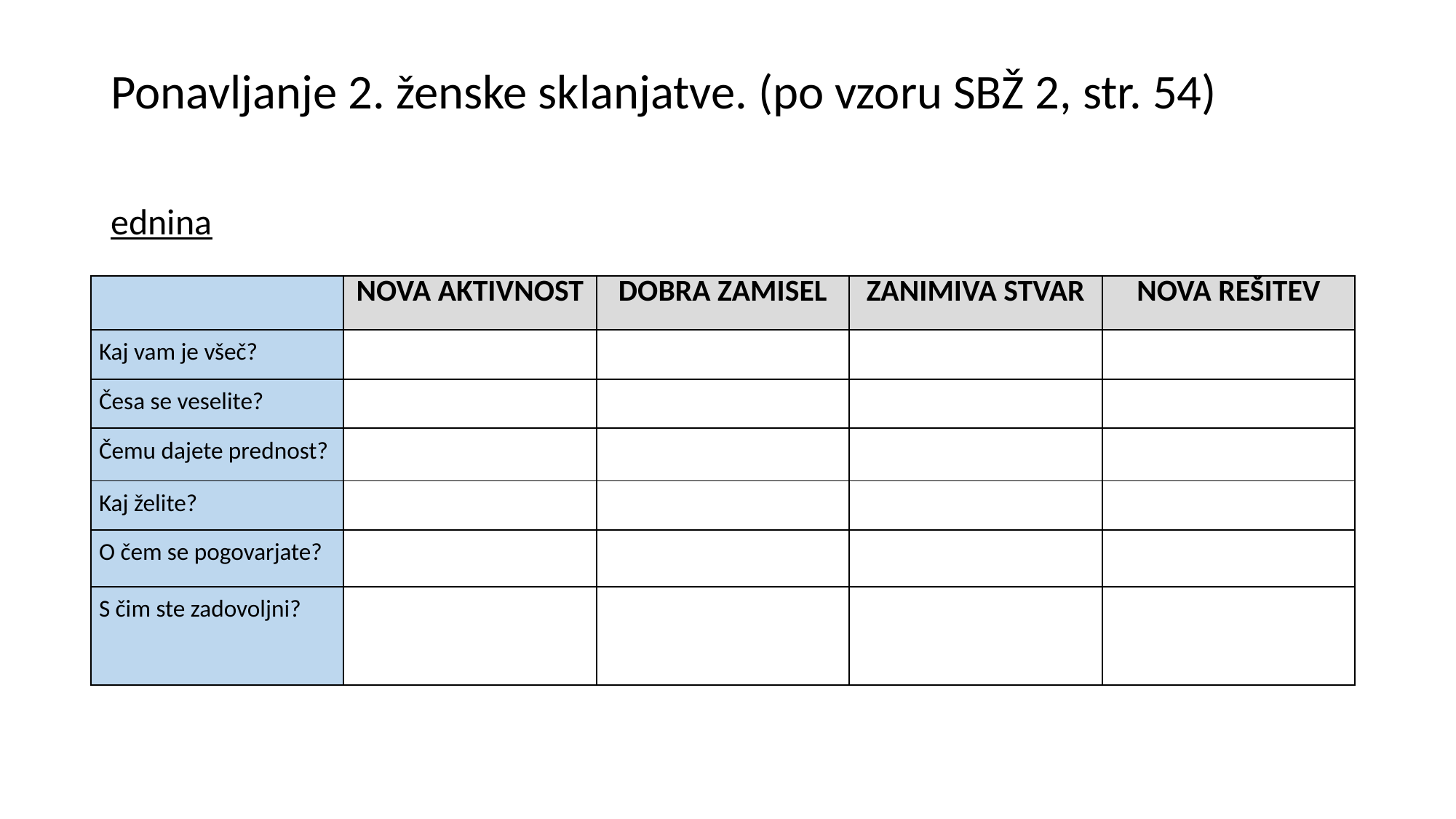

# Ponavljanje 2. ženske sklanjatve. (po vzoru SBŽ 2, str. 54) ednina
|  | nova aktivnost | dobra zamisel | zanimiva stvar | nova rešitev |
| --- | --- | --- | --- | --- |
| Kaj vam je všeč? |  |  |  |  |
| Česa se veselite? |  |  |  |  |
| Čemu dajete prednost? |  |  |  |  |
| Kaj želite? |  |  |  |  |
| O čem se pogovarjate? |  |  |  |  |
| S čim ste zadovoljni? |  |  |  |  |